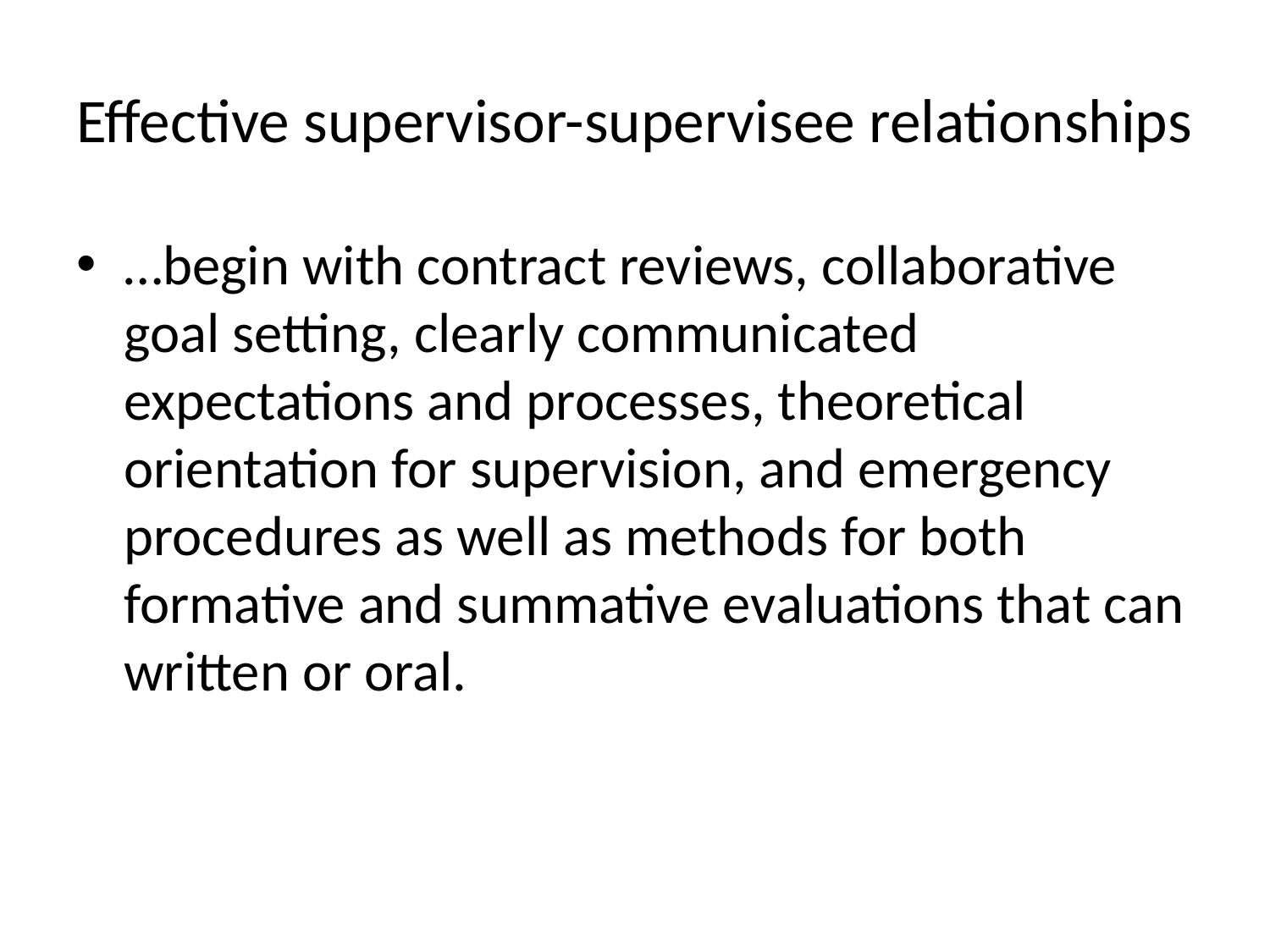

# Effective supervisor-supervisee relationships
…begin with contract reviews, collaborative goal setting, clearly communicated expectations and processes, theoretical orientation for supervision, and emergency procedures as well as methods for both formative and summative evaluations that can written or oral.